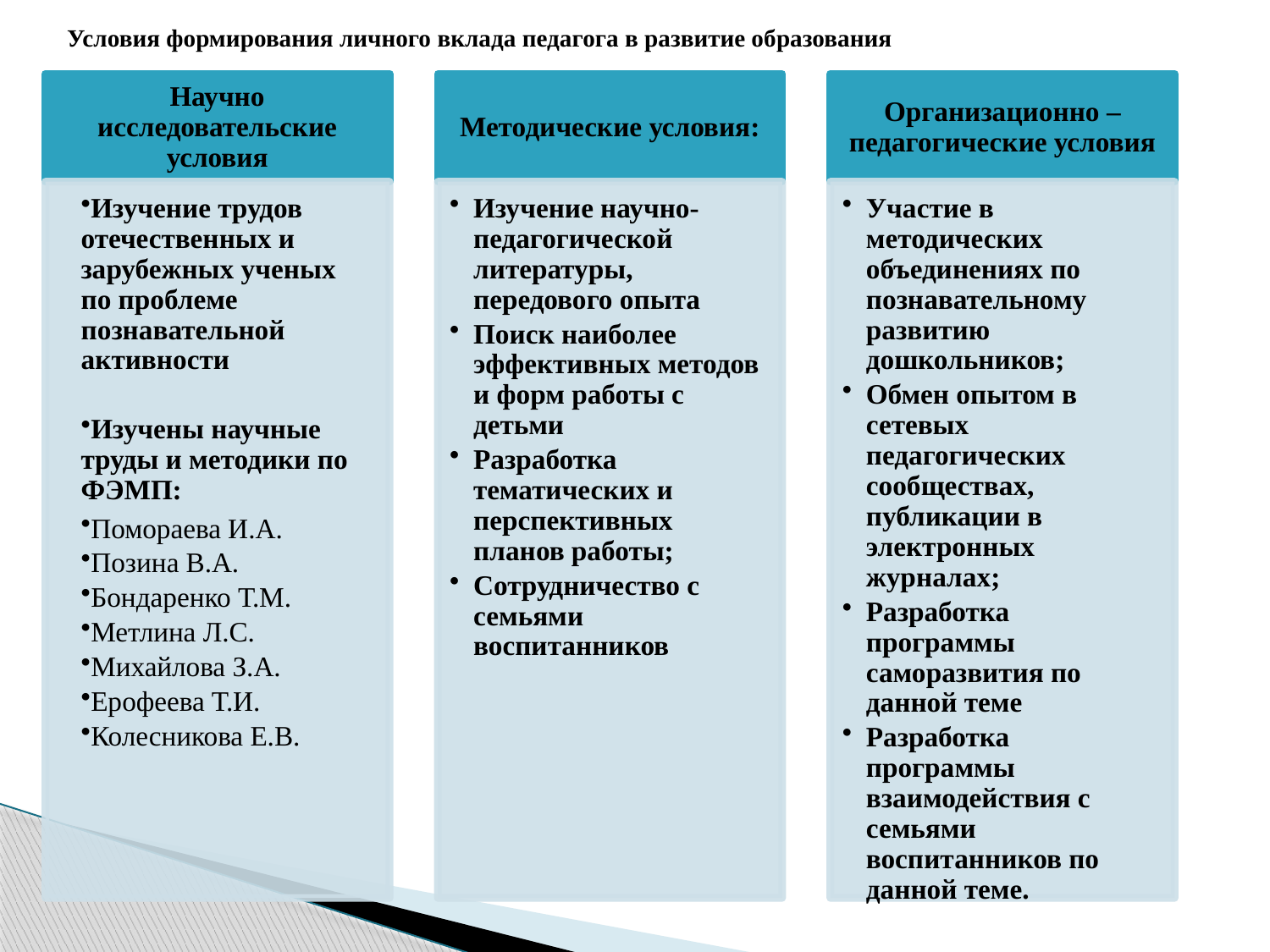

Условия формирования личного вклада педагога в развитие образования
Научно исследовательские условия
Изучение трудов отечественных и зарубежных ученых по проблеме познавательной активности

Изучены научные труды и методики по ФЭМП:
Помораева И.А.
Позина В.А.
Бондаренко Т.М.
Метлина Л.С.
Михайлова З.А.
Ерофеева Т.И.
Колесникова Е.В.
Методические условия:
Изучение научно-педагогической литературы, передового опыта
Поиск наиболее эффективных методов и форм работы с детьми
Разработка тематических и перспективных планов работы;
Сотрудничество с семьями воспитанников
Организационно –педагогические условия
Участие в методических объединениях по познавательному развитию дошкольников;
Обмен опытом в сетевых педагогических сообществах, публикации в электронных журналах;
Разработка программы саморазвития по данной теме
Разработка программы взаимодействия с семьями воспитанников по данной теме.